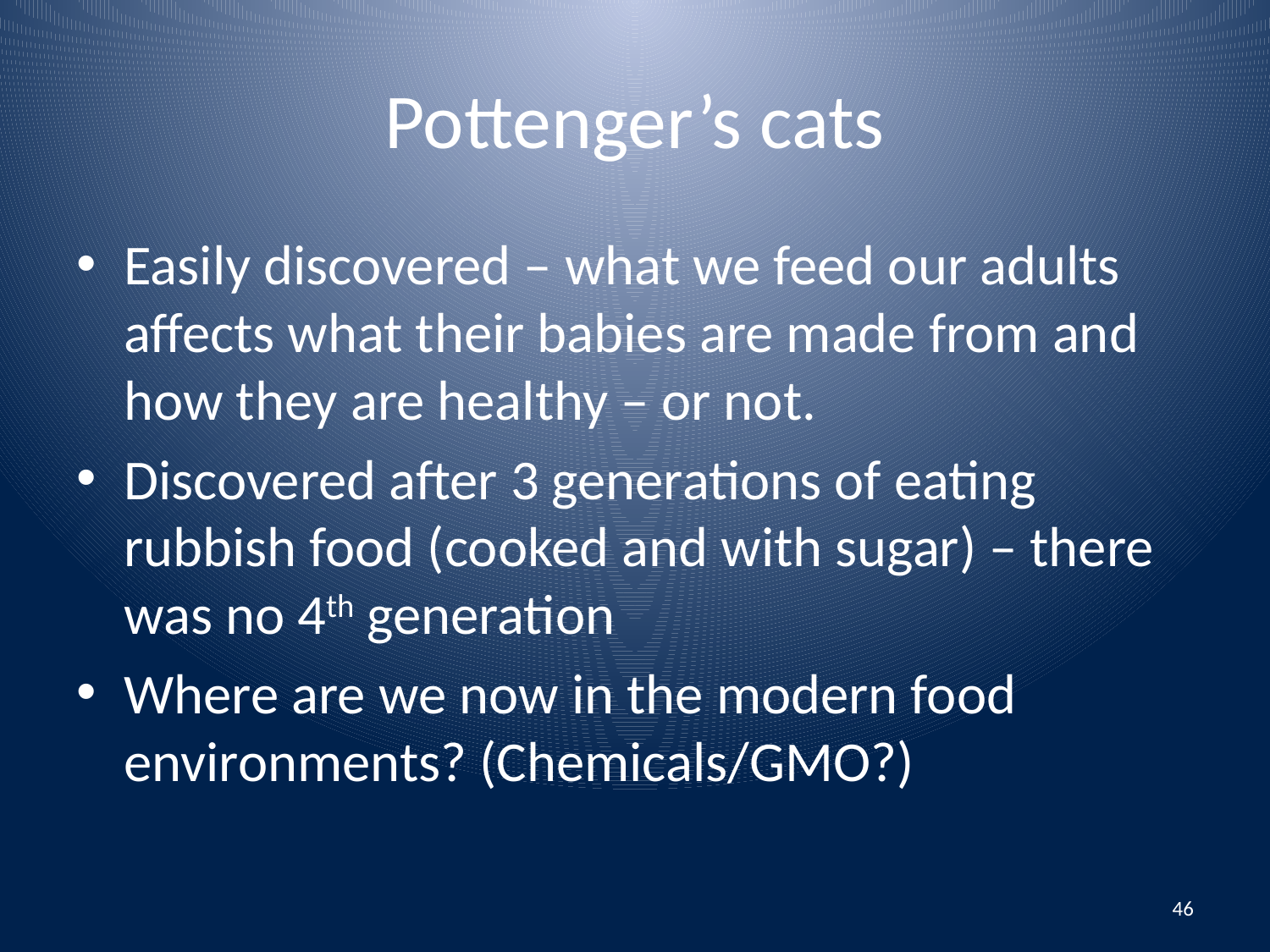

# Pottenger’s cats
Easily discovered – what we feed our adults affects what their babies are made from and how they are healthy – or not.
Discovered after 3 generations of eating rubbish food (cooked and with sugar) – there was no 4th generation
Where are we now in the modern food environments? (Chemicals/GMO?)
46